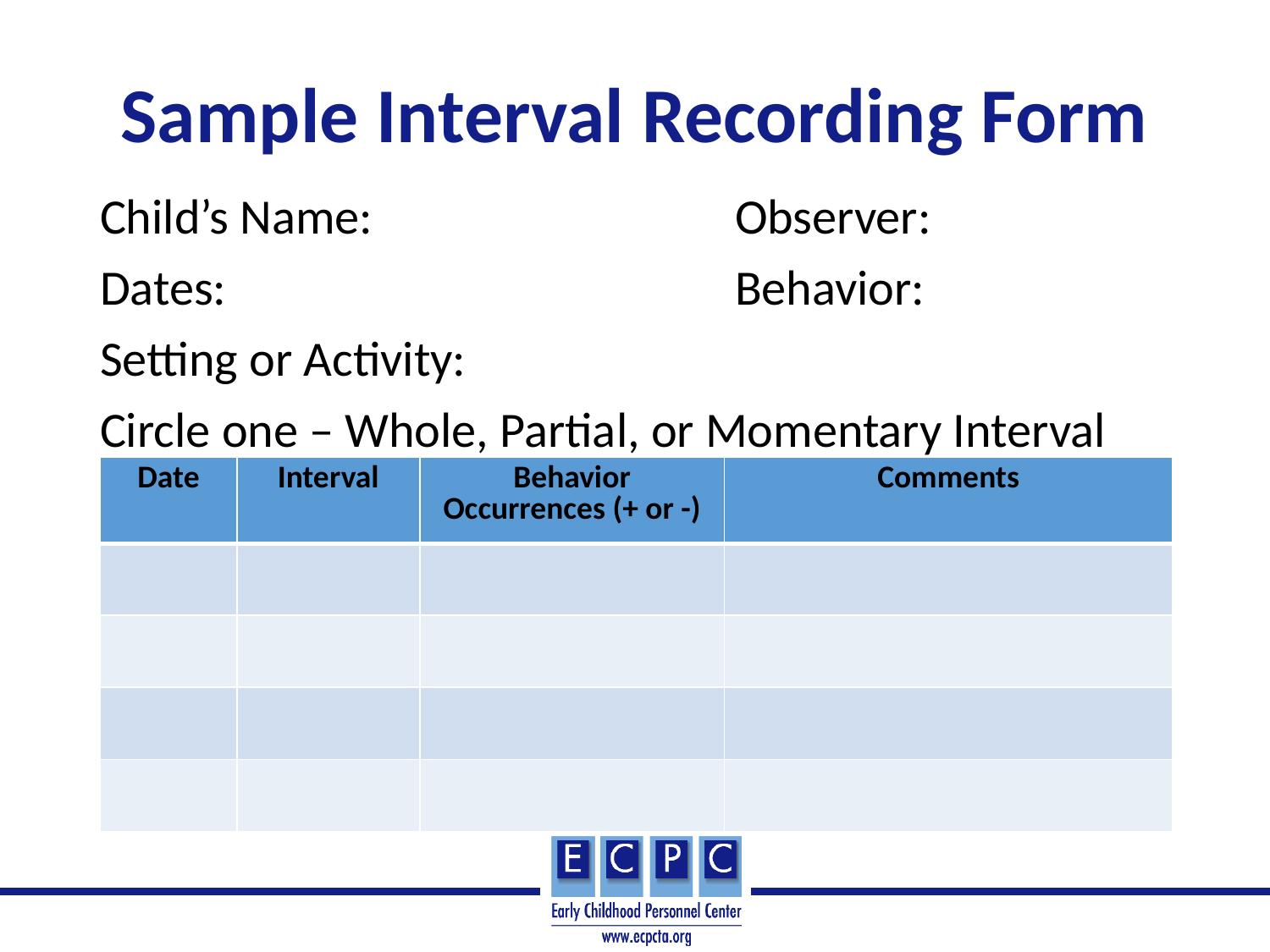

# Sample Interval Recording Form
Child’s Name: 			Observer:
Dates: 				Behavior:
Setting or Activity:
Circle one – Whole, Partial, or Momentary Interval

| Date | Interval | Behavior Occurrences (+ or -) | Comments |
| --- | --- | --- | --- |
|  |  |  |  |
|  |  |  |  |
|  |  |  |  |
|  |  |  |  |